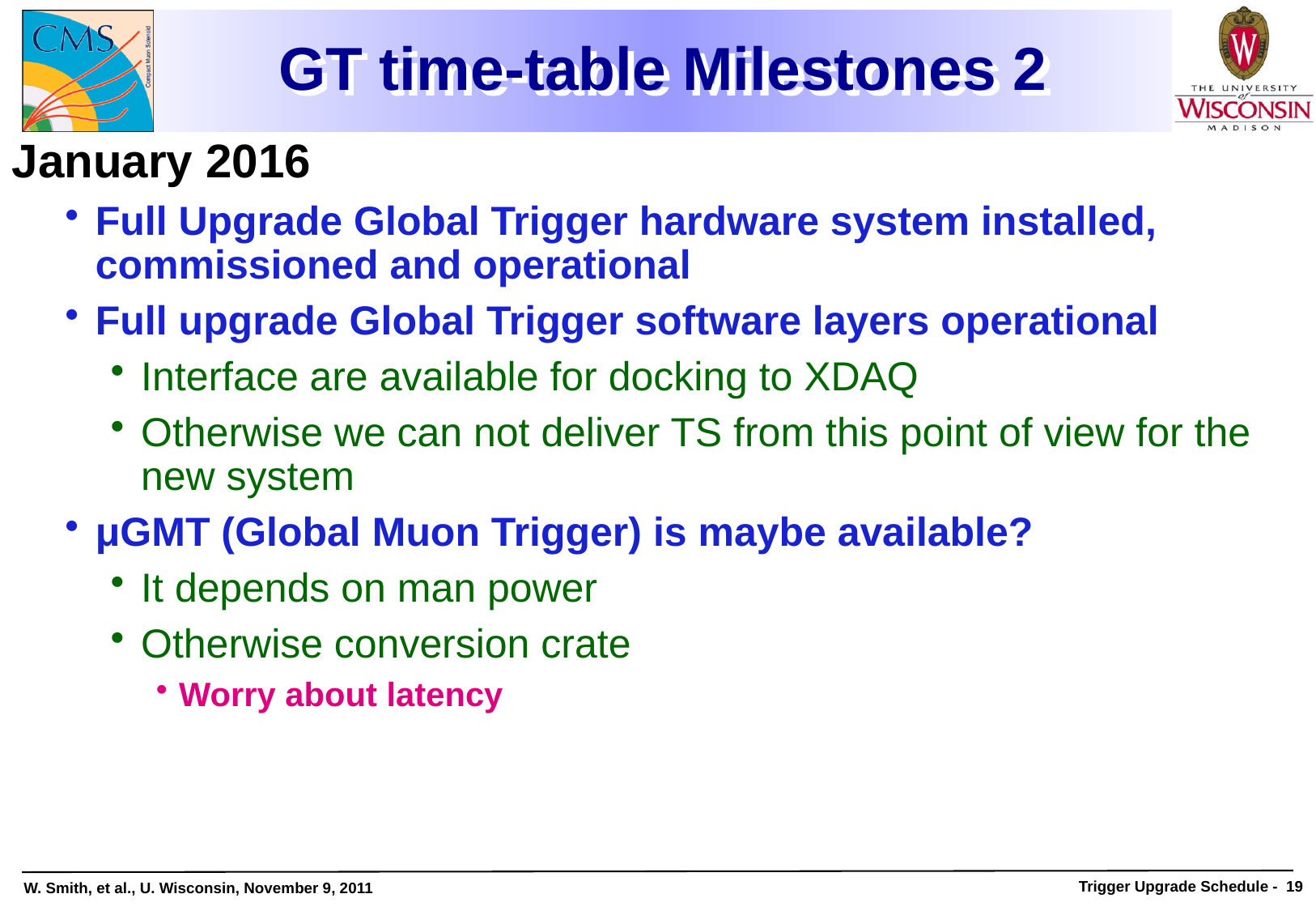

# GT time-table Milestones 2
January 2016
Full Upgrade Global Trigger hardware system installed, commissioned and operational
Full upgrade Global Trigger software layers operational
Interface are available for docking to XDAQ
Otherwise we can not deliver TS from this point of view for the new system
μGMT (Global Muon Trigger) is maybe available?
It depends on man power
Otherwise conversion crate
Worry about latency